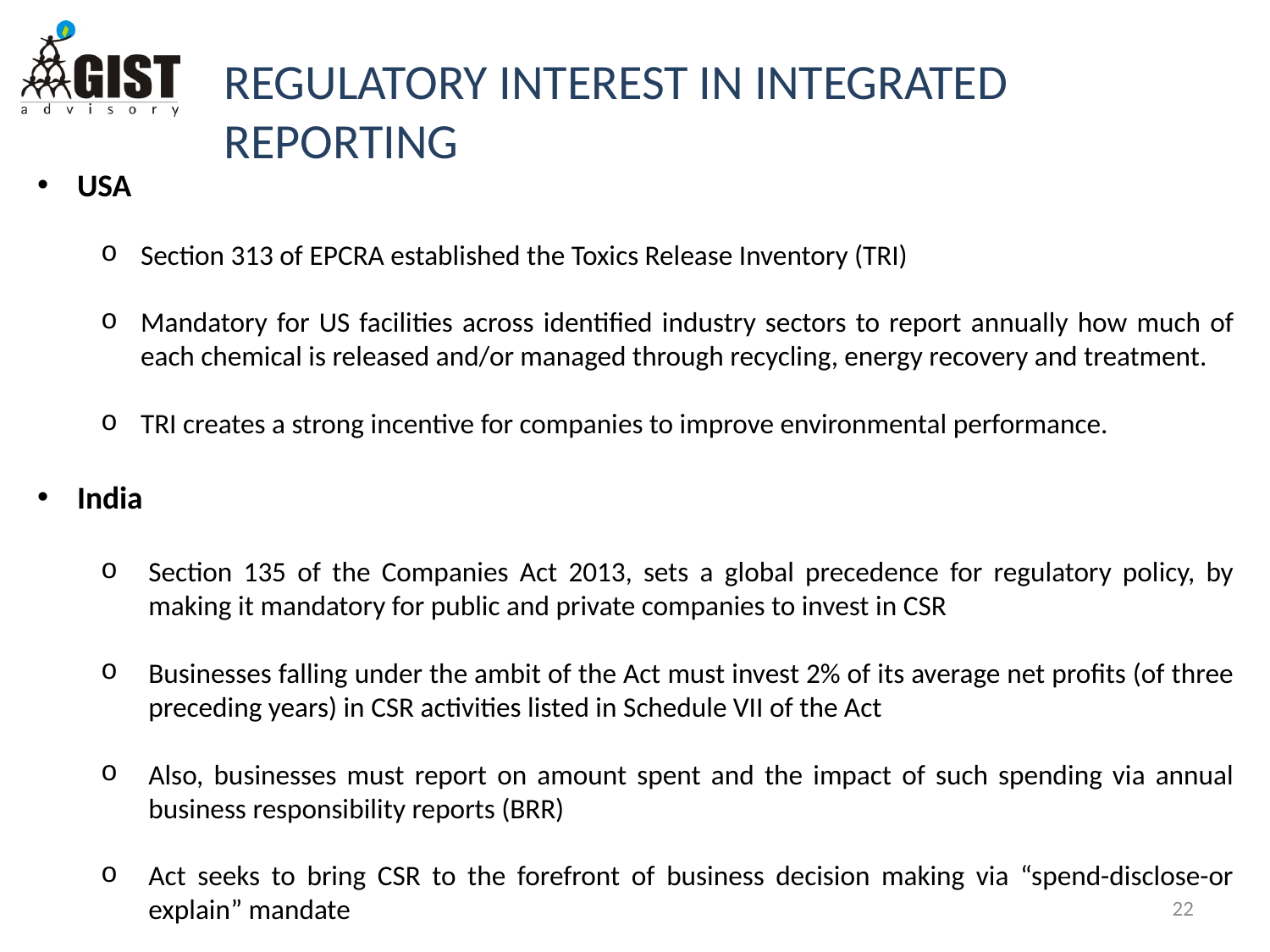

REGULATORY INTEREST IN INTEGRATED REPORTING
USA

Section 313 of EPCRA established the Toxics Release Inventory (TRI)

Mandatory for US facilities across identified industry sectors to report annually how much of each chemical is released and/or managed through recycling, energy recovery and treatment.

TRI creates a strong incentive for companies to improve environmental performance.

India

Section 135 of the Companies Act 2013, sets a global precedence for regulatory policy, by making it mandatory for public and private companies to invest in CSR

Businesses falling under the ambit of the Act must invest 2% of its average net profits (of three preceding years) in CSR activities listed in Schedule VII of the Act

Also, businesses must report on amount spent and the impact of such spending via annual business responsibility reports (BRR)

Act seeks to bring CSR to the forefront of business decision making via “spend-disclose-or explain” mandate

22